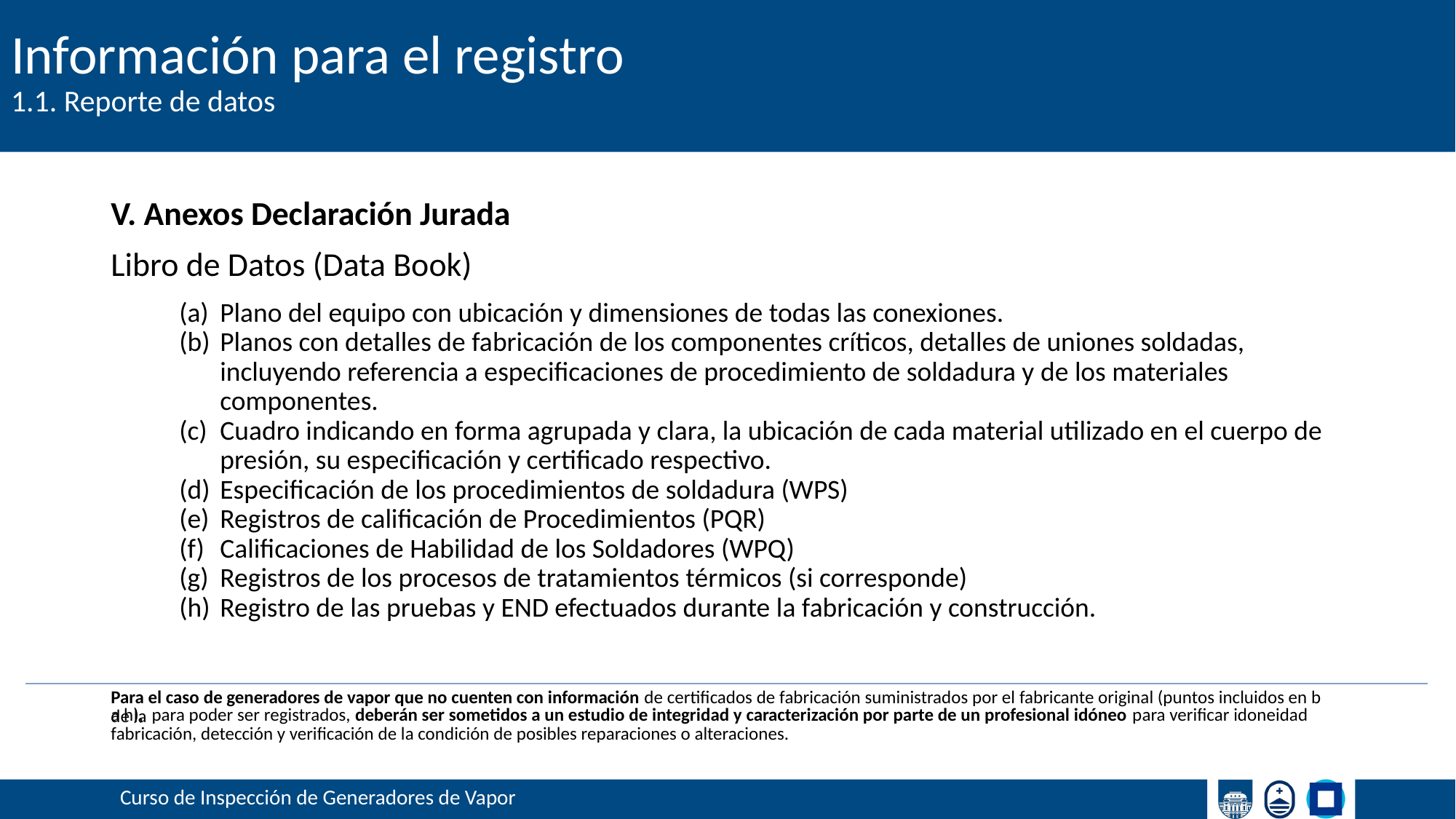

# Información para el registro
1.1. Reporte de datos
V. Anexos Declaración Jurada
Libro de Datos (Data Book)
Plano del equipo con ubicación y dimensiones de todas las conexiones.
Planos con detalles de fabricación de los componentes críticos, detalles de uniones soldadas, incluyendo referencia a especificaciones de procedimiento de soldadura y de los materiales componentes.
Cuadro indicando en forma agrupada y clara, la ubicación de cada material utilizado en el cuerpo de presión, su especificación y certificado respectivo.
Especificación de los procedimientos de soldadura (WPS)
Registros de calificación de Procedimientos (PQR)
Calificaciones de Habilidad de los Soldadores (WPQ)
Registros de los procesos de tratamientos térmicos (si corresponde)
Registro de las pruebas y END efectuados durante la fabricación y construcción.

Para el caso de generadores de vapor que no cuenten con información de certificados de fabricación suministrados por el fabricante original (puntos incluidos en b
a h),  para poder ser registrados, deberán ser sometidos a un estudio de integridad y caracterización por parte de un profesional idóneo para verificar idoneidad de la
fabricación, detección y verificación de la condición de posibles reparaciones o alteraciones.